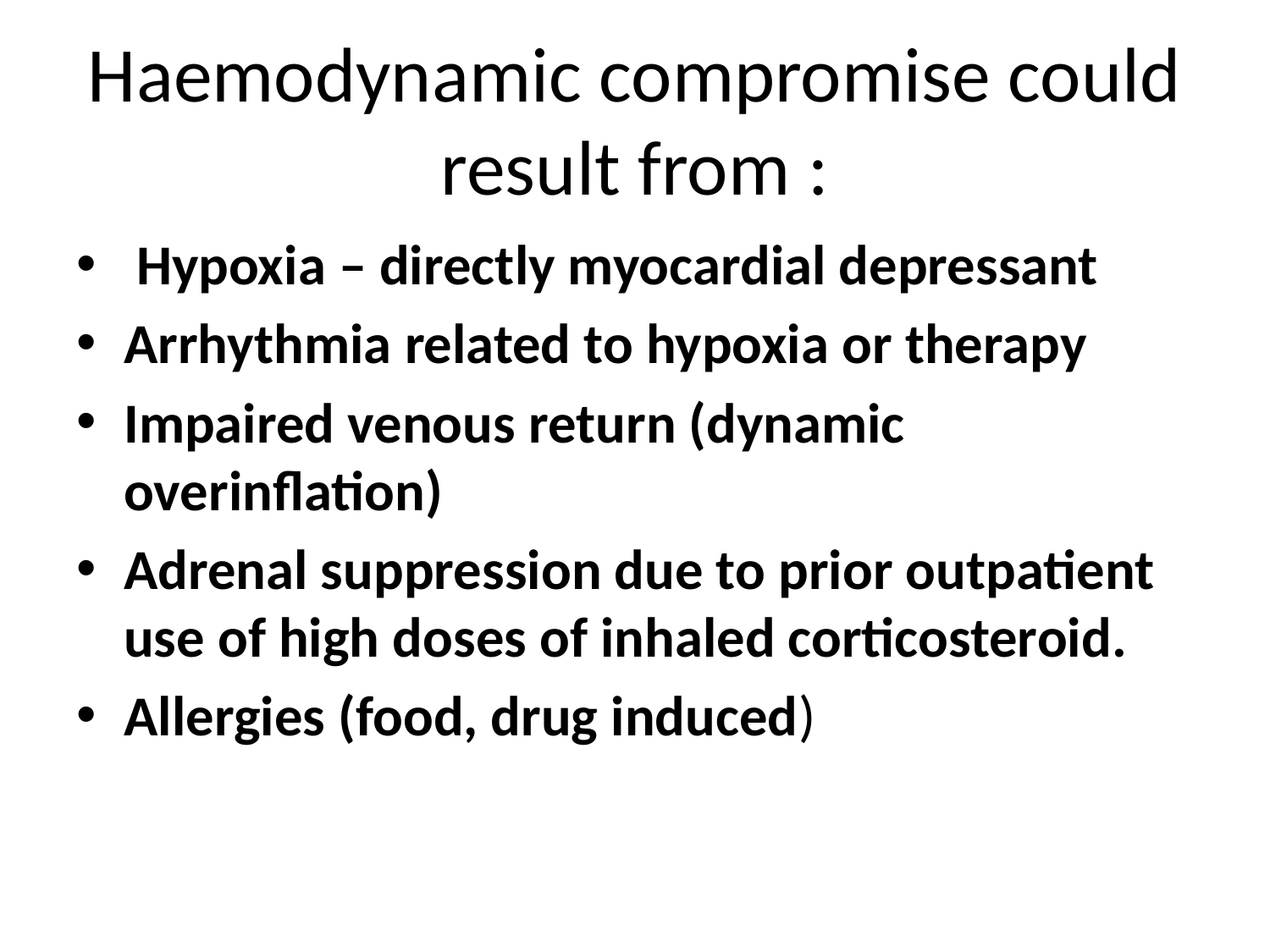

# Haemodynamic compromise could result from :
 Hypoxia – directly myocardial depressant
Arrhythmia related to hypoxia or therapy
Impaired venous return (dynamic overinflation)
Adrenal suppression due to prior outpatient use of high doses of inhaled corticosteroid.
Allergies (food, drug induced)